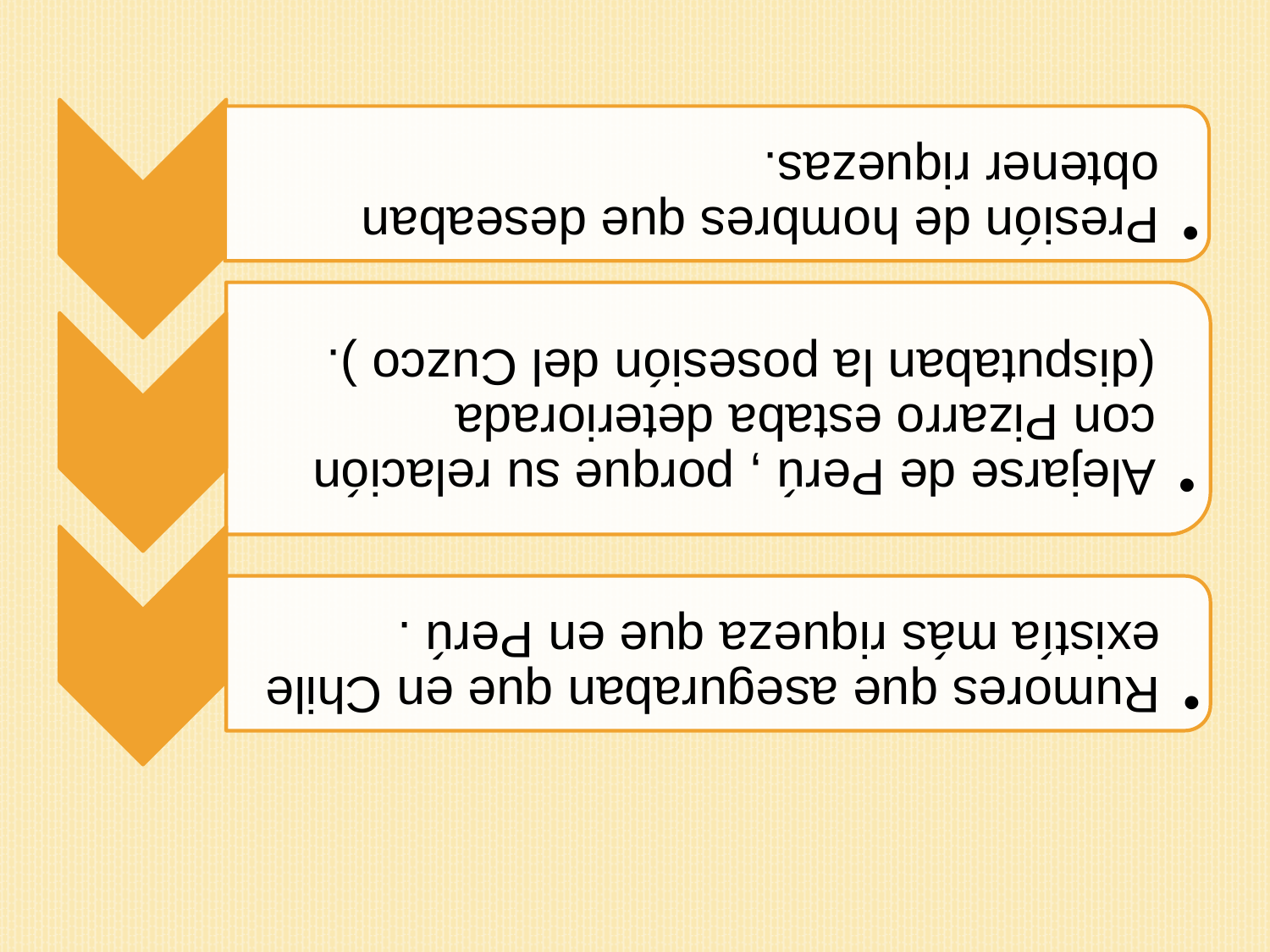

Alejarse de Perú , porque su relación con Pizarro estaba deteriorada (disputaban la posesión del Cuzco ).

Presión de hombres que deseaban obtener riquezas.

Rumores que aseguraban que en Chile existía más riqueza que en Perú .